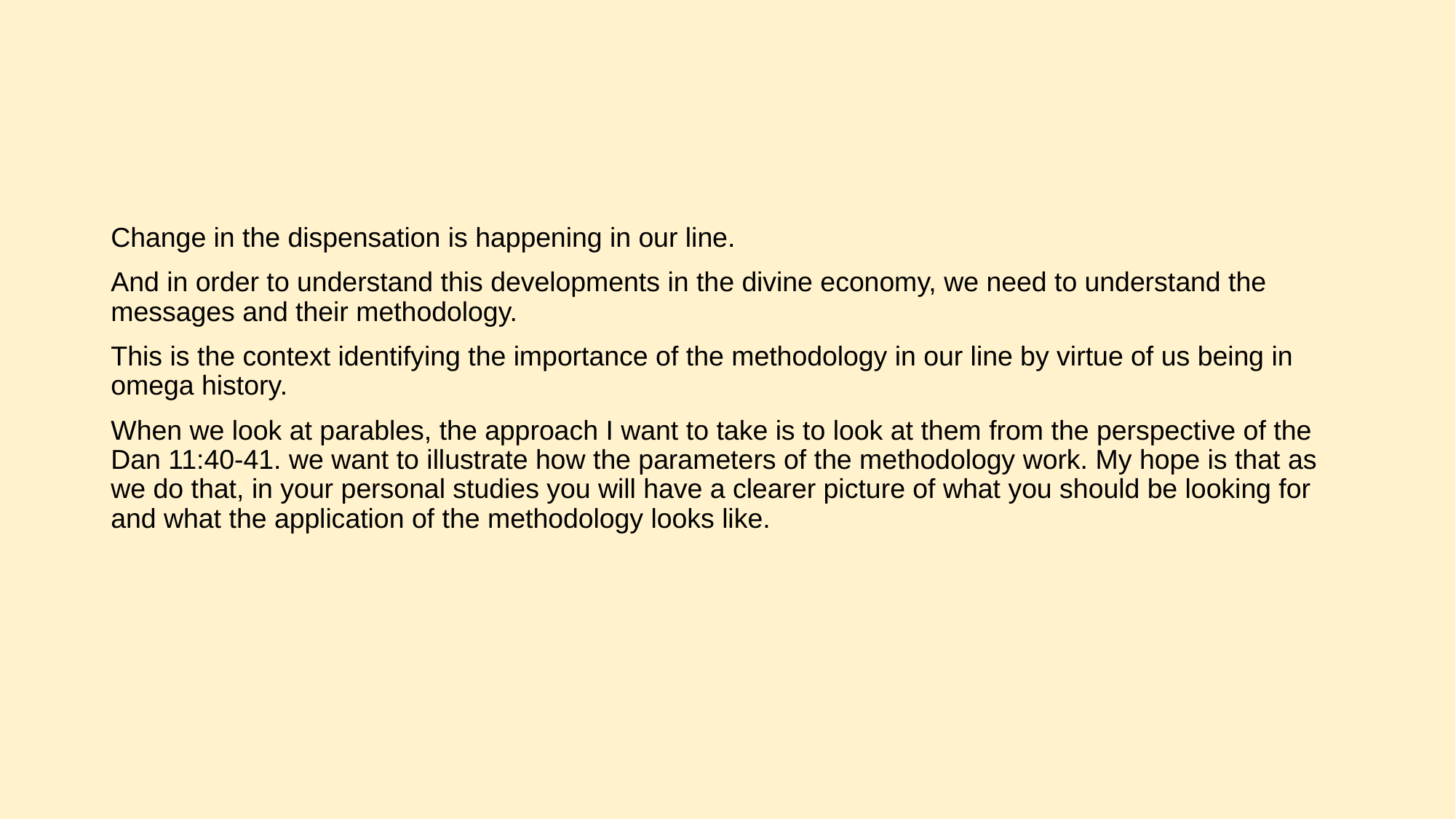

Change in the dispensation is happening in our line.
And in order to understand this developments in the divine economy, we need to understand the messages and their methodology.
This is the context identifying the importance of the methodology in our line by virtue of us being in omega history.
When we look at parables, the approach I want to take is to look at them from the perspective of the Dan 11:40-41. we want to illustrate how the parameters of the methodology work. My hope is that as we do that, in your personal studies you will have a clearer picture of what you should be looking for and what the application of the methodology looks like.